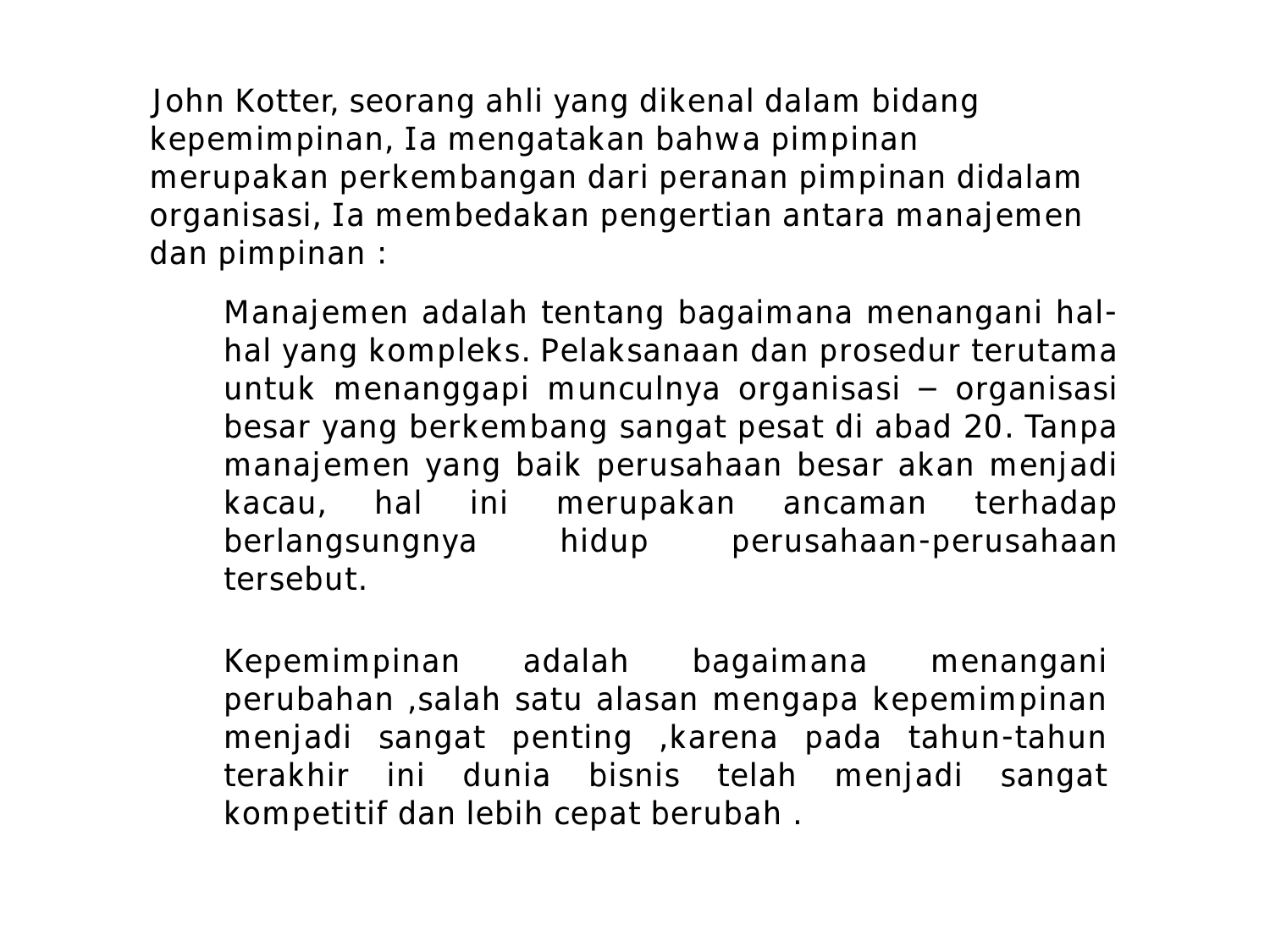

John Kotter, seorang ahli yang dikenal dalam bidang kepemimpinan, Ia mengatakan bahwa pimpinan merupakan perkembangan dari peranan pimpinan didalam organisasi, Ia membedakan pengertian antara manajemen dan pimpinan :
Manajemen adalah tentang bagaimana menangani hal-hal yang kompleks. Pelaksanaan dan prosedur terutama untuk menanggapi munculnya organisasi – organisasi besar yang berkembang sangat pesat di abad 20. Tanpa manajemen yang baik perusahaan besar akan menjadi kacau, hal ini merupakan ancaman terhadap berlangsungnya hidup perusahaan-perusahaan tersebut.
Kepemimpinan adalah bagaimana menangani perubahan ,salah satu alasan mengapa kepemimpinan menjadi sangat penting ,karena pada tahun-tahun terakhir ini dunia bisnis telah menjadi sangat kompetitif dan lebih cepat berubah .